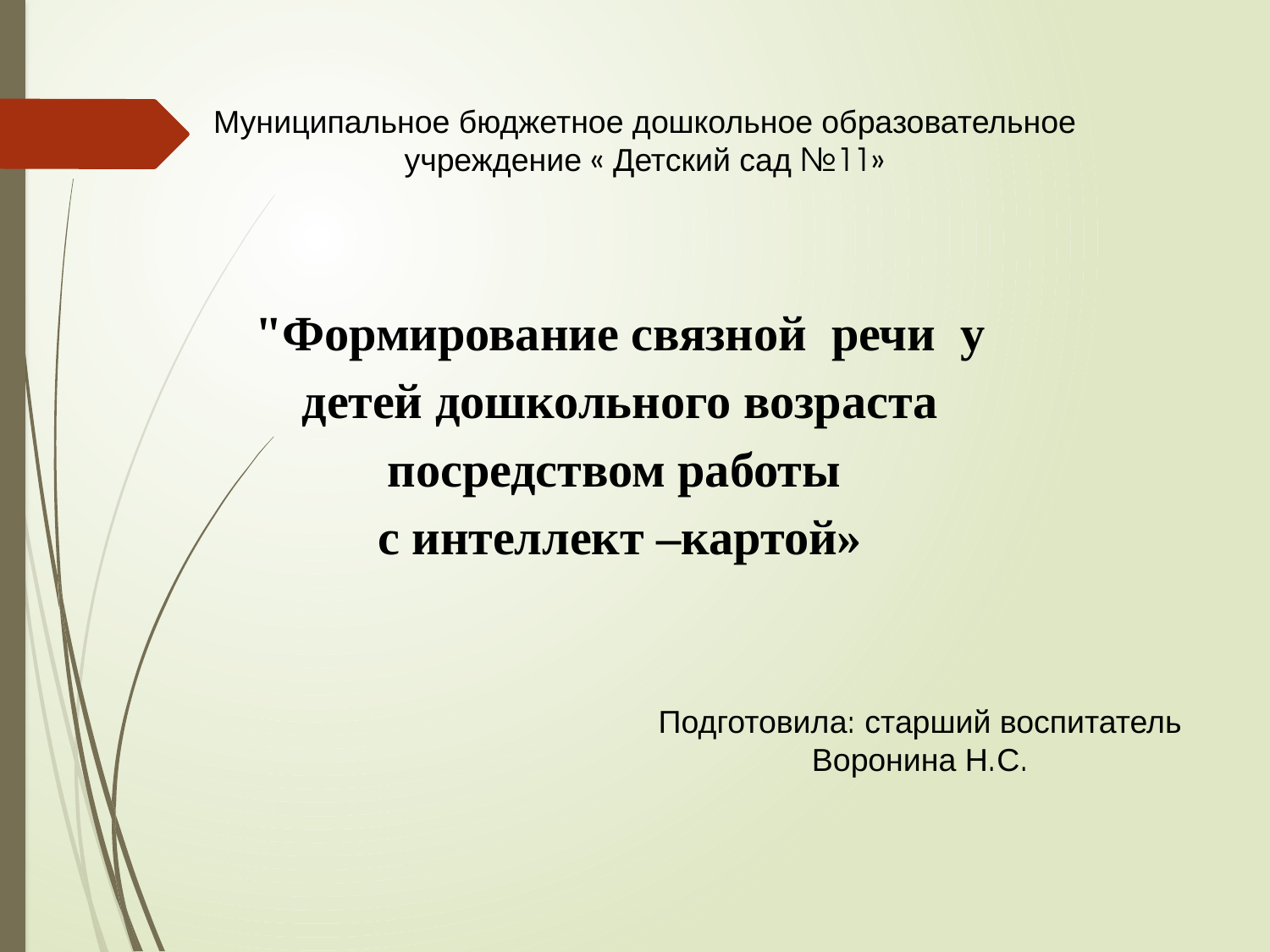

Муниципальное бюджетное дошкольное образовательное учреждение « Детский сад №11»
"Формирование связной  речи  у детей дошкольного возраста посредством работы
с интеллект –картой»
Подготовила: старший воспитатель Воронина Н.С.